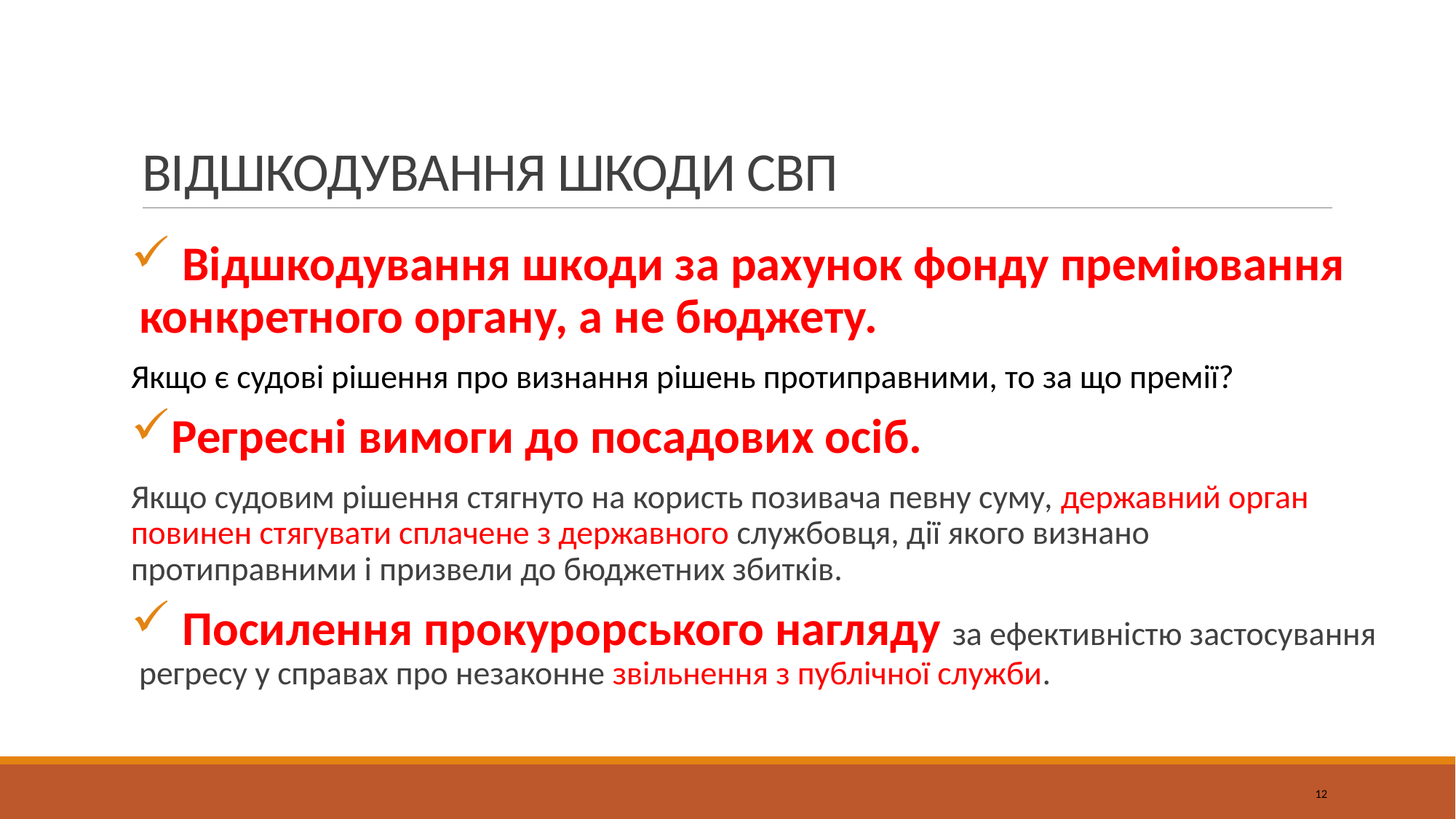

# ВІДШКОДУВАННЯ ШКОДИ СВП
 Відшкодування шкоди за рахунок фонду преміювання конкретного органу, а не бюджету.
Якщо є судові рішення про визнання рішень протиправними, то за що премії?
Регресні вимоги до посадових осіб.
Якщо судовим рішення стягнуто на користь позивача певну суму, державний орган повинен стягувати сплачене з державного службовця, дії якого визнано протиправними і призвели до бюджетних збитків.
 Посилення прокурорського нагляду за ефективністю застосування регресу у справах про незаконне звільнення з публічної служби.

12